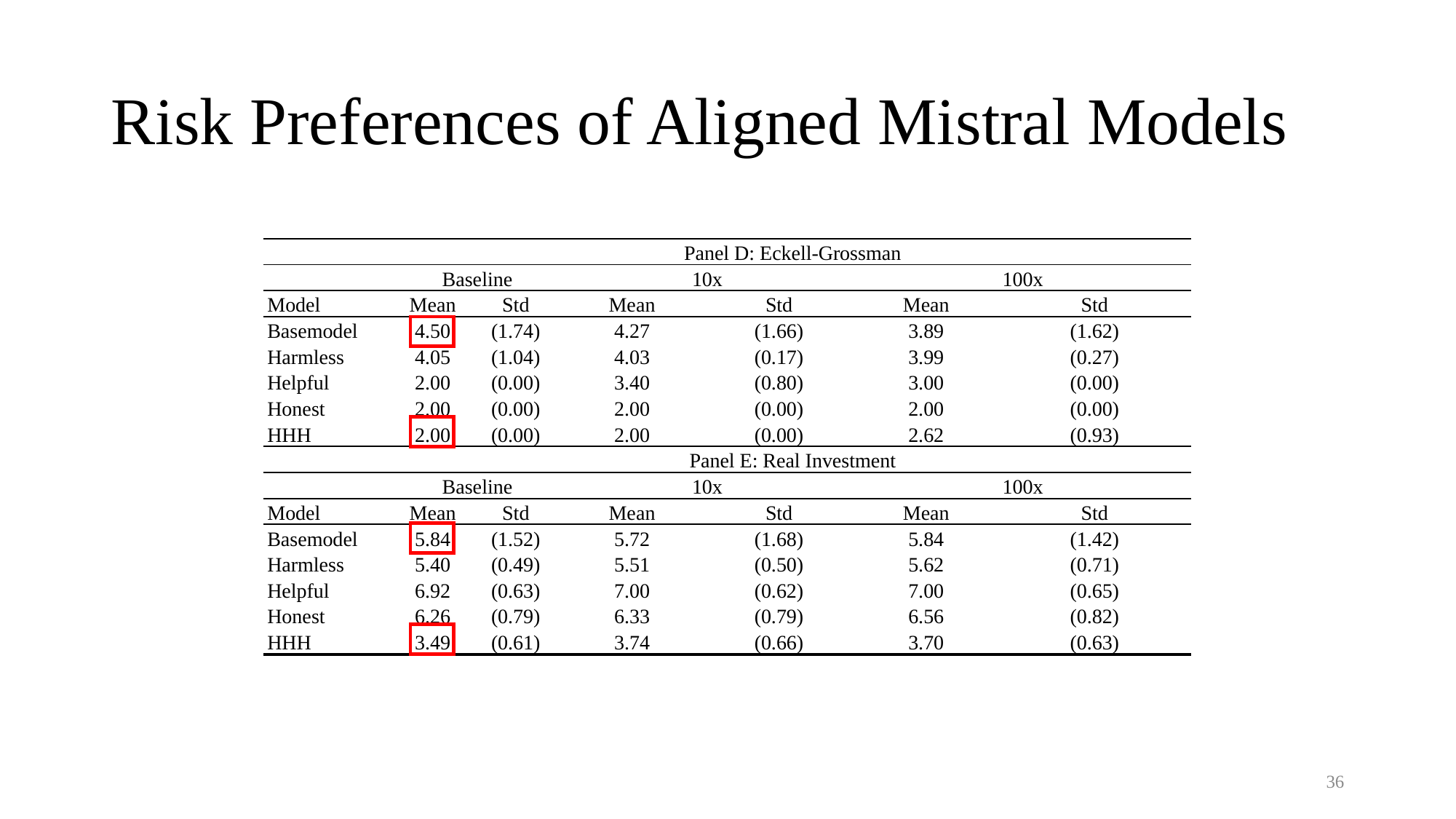

# Risk Preferences of Aligned Mistral Models
|  | Panel D: Eckell-Grossman |  |  |  |  |  |
| --- | --- | --- | --- | --- | --- | --- |
|  | Baseline |  | 10x |  | 100x |  |
| Model | Mean | Std | Mean | Std | Mean | Std |
| Basemodel | 4.50 | (1.74) | 4.27 | (1.66) | 3.89 | (1.62) |
| Harmless | 4.05 | (1.04) | 4.03 | (0.17) | 3.99 | (0.27) |
| Helpful | 2.00 | (0.00) | 3.40 | (0.80) | 3.00 | (0.00) |
| Honest | 2.00 | (0.00) | 2.00 | (0.00) | 2.00 | (0.00) |
| HHH | 2.00 | (0.00) | 2.00 | (0.00) | 2.62 | (0.93) |
|  | Panel E: Real Investment |  |  |  |  |  |
|  | Baseline |  | 10x |  | 100x |  |
| Model | Mean | Std | Mean | Std | Mean | Std |
| Basemodel | 5.84 | (1.52) | 5.72 | (1.68) | 5.84 | (1.42) |
| Harmless | 5.40 | (0.49) | 5.51 | (0.50) | 5.62 | (0.71) |
| Helpful | 6.92 | (0.63) | 7.00 | (0.62) | 7.00 | (0.65) |
| Honest | 6.26 | (0.79) | 6.33 | (0.79) | 6.56 | (0.82) |
| HHH | 3.49 | (0.61) | 3.74 | (0.66) | 3.70 | (0.63) |

36